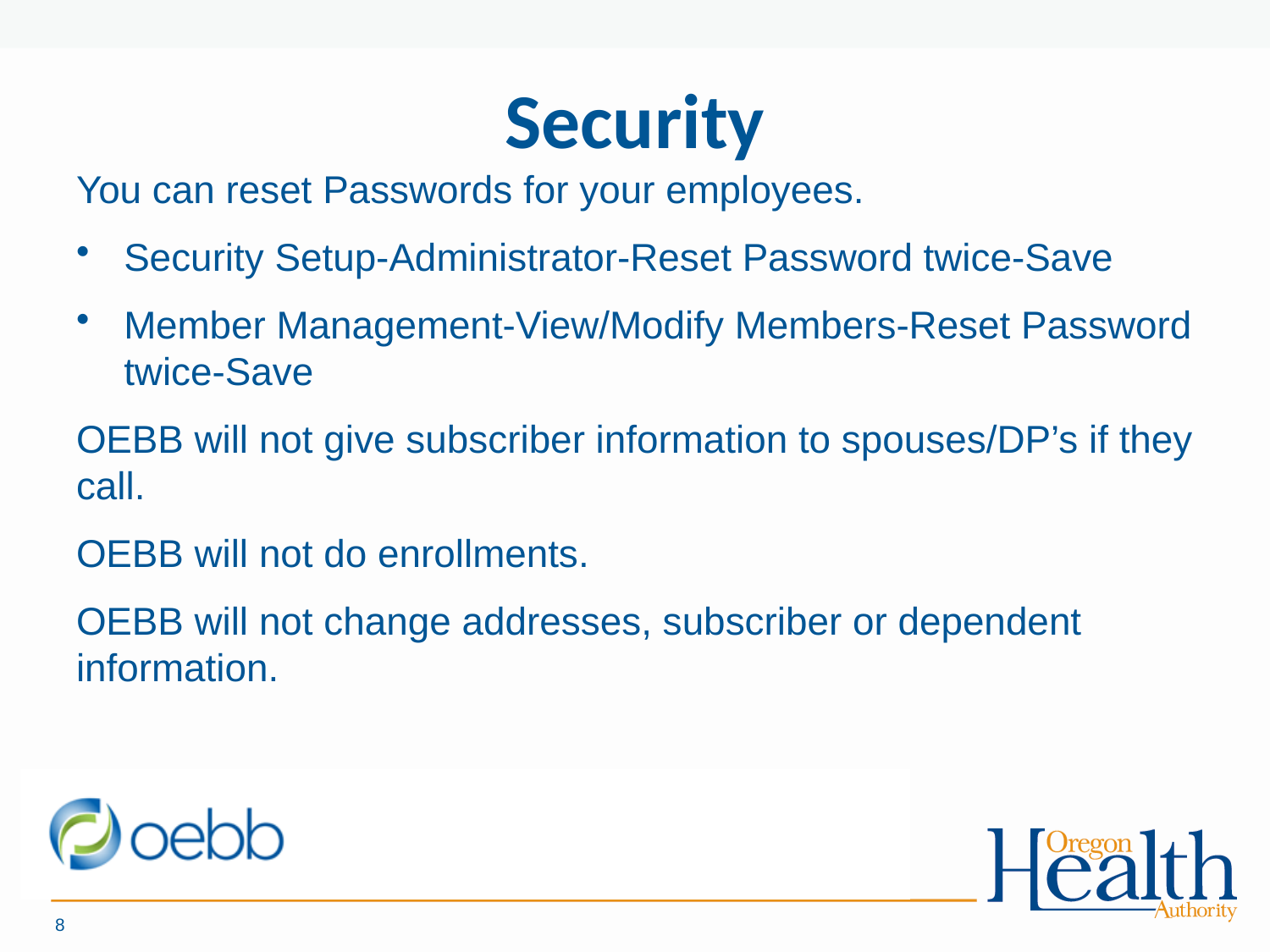

# Security
You can reset Passwords for your employees.
Security Setup-Administrator-Reset Password twice-Save
Member Management-View/Modify Members-Reset Password twice-Save
OEBB will not give subscriber information to spouses/DP’s if they call.
OEBB will not do enrollments.
OEBB will not change addresses, subscriber or dependent information.
8